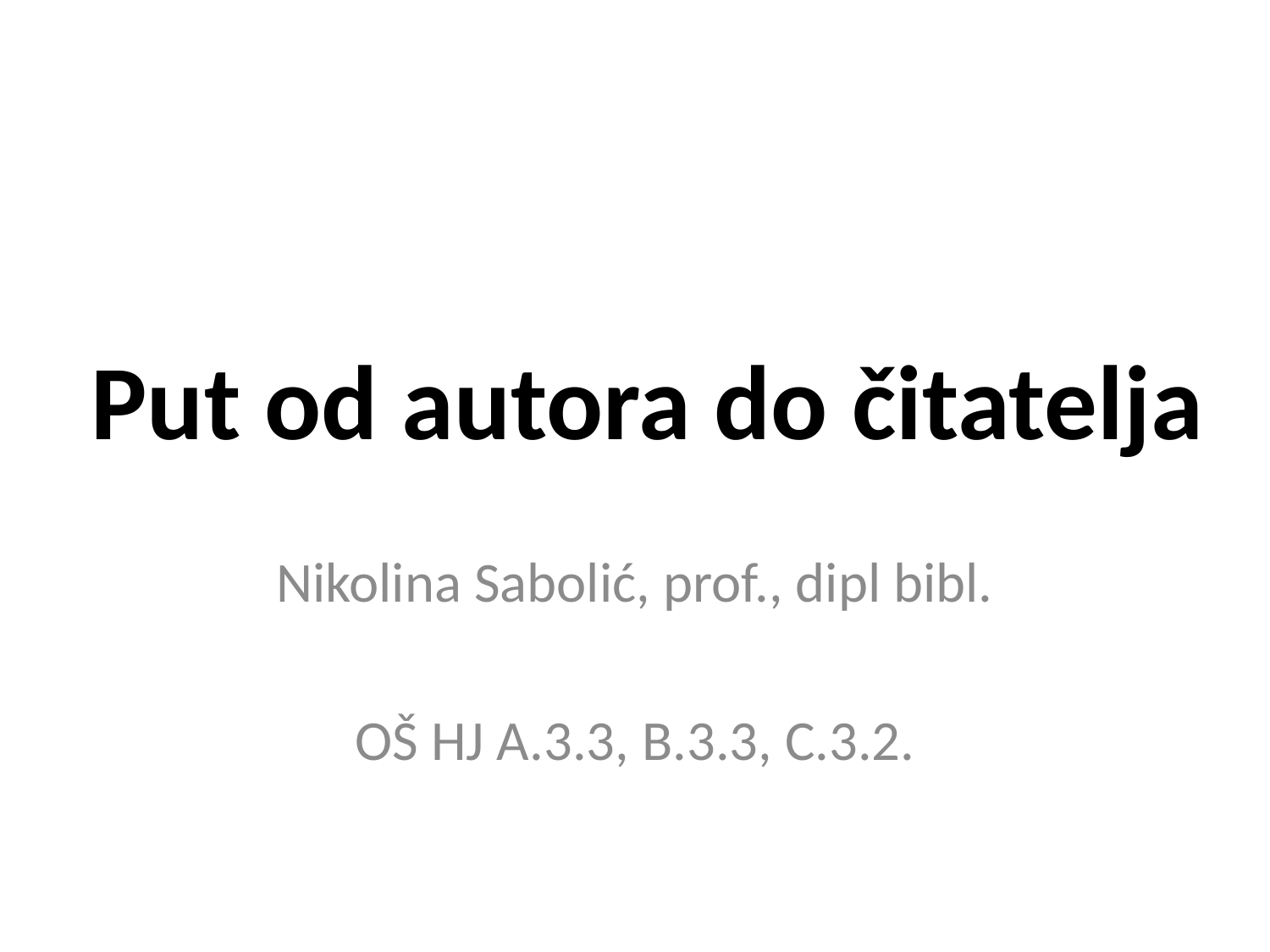

# Put od autora do čitatelja
Nikolina Sabolić, prof., dipl bibl.

OŠ HJ A.3.3, B.3.3, C.3.2.